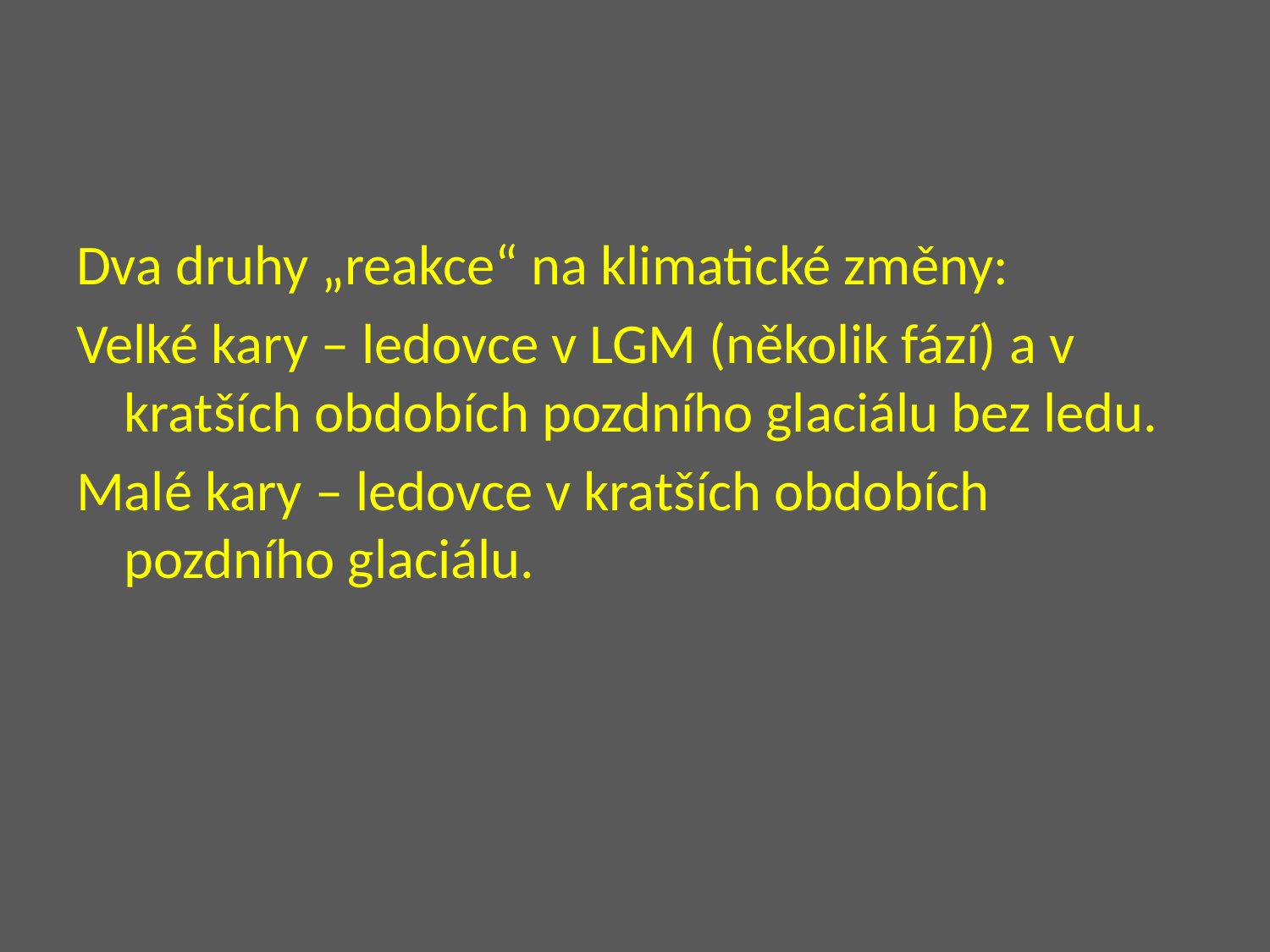

#
Dva druhy „reakce“ na klimatické změny:
Velké kary – ledovce v LGM (několik fází) a v kratších obdobích pozdního glaciálu bez ledu.
Malé kary – ledovce v kratších obdobích pozdního glaciálu.